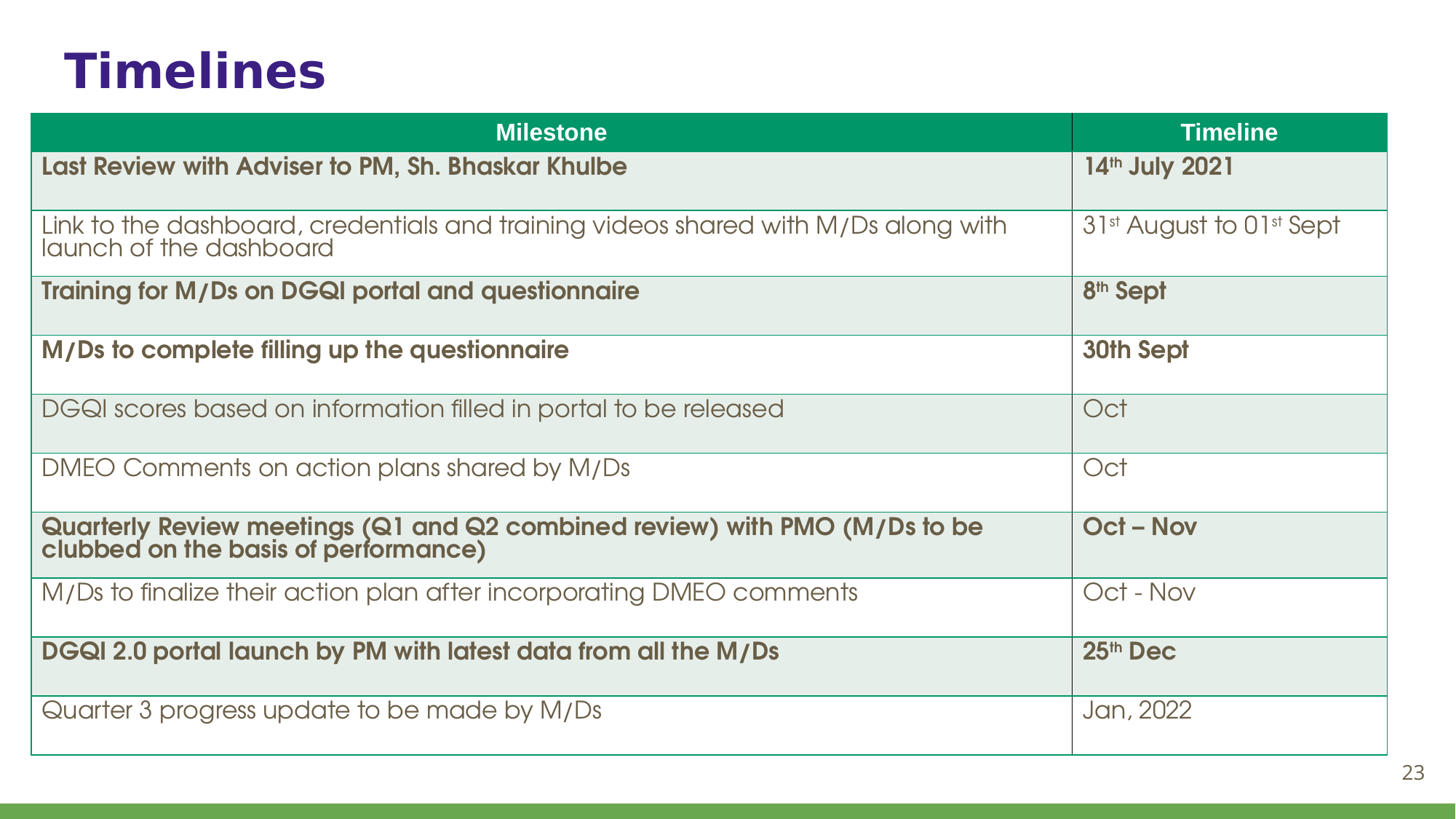

# Timelines
| Milestone | Timeline |
| --- | --- |
| Last Review with Adviser to PM, Sh. Bhaskar Khulbe | 14th July 2021 |
| Link to the dashboard, credentials and training videos shared with M/Ds along with launch of the dashboard | 31st August to 01st Sept |
| Training for M/Ds on DGQI portal and questionnaire | 8th Sept |
| M/Ds to complete filling up the questionnaire | 30th Sept |
| DGQI scores based on information filled in portal to be released | Oct |
| DMEO Comments on action plans shared by M/Ds | Oct |
| Quarterly Review meetings (Q1 and Q2 combined review) with PMO (M/Ds to be clubbed on the basis of performance) | Oct – Nov |
| M/Ds to finalize their action plan after incorporating DMEO comments | Oct - Nov |
| DGQI 2.0 portal launch by PM with latest data from all the M/Ds | 25th Dec |
| Quarter 3 progress update to be made by M/Ds | Jan, 2022 |
23